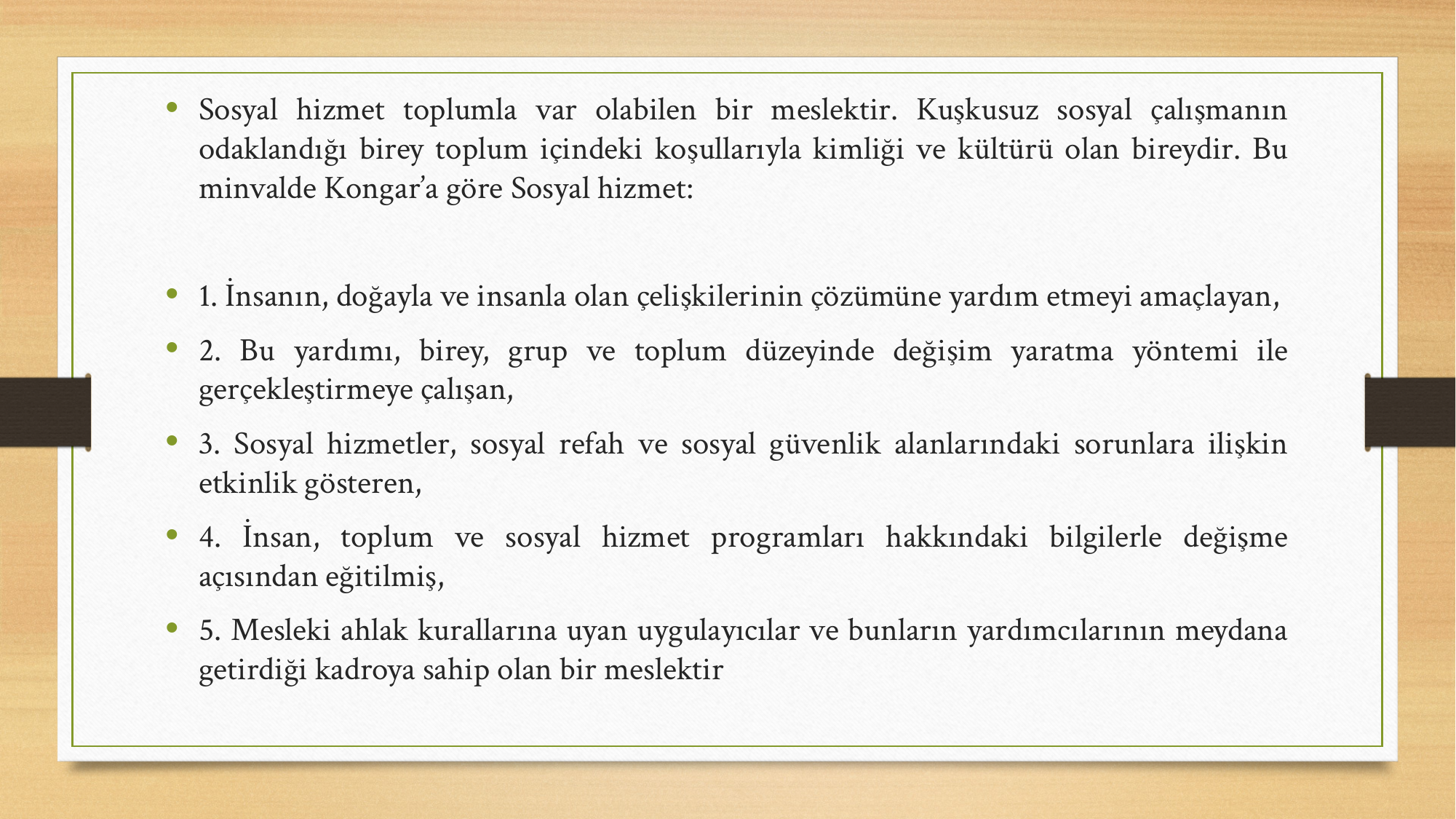

Sosyal hizmet toplumla var olabilen bir meslektir. Kuşkusuz sosyal çalışmanın odaklandığı birey toplum içindeki koşullarıyla kimliği ve kültürü olan bireydir. Bu minvalde Kongar’a göre Sosyal hizmet:

1. İnsanın, doğayla ve insanla olan çelişkilerinin çözümüne yardım etmeyi amaçlayan,
2. Bu yardımı, birey, grup ve toplum düzeyinde değişim yaratma yöntemi ile gerçekleştirmeye çalışan,
3. Sosyal hizmetler, sosyal refah ve sosyal güvenlik alanlarındaki sorunlara ilişkin etkinlik gösteren,
4. İnsan, toplum ve sosyal hizmet programları hakkındaki bilgilerle değişme açısından eğitilmiş,
5. Mesleki ahlak kurallarına uyan uygulayıcılar ve bunların yardımcılarının meydana getirdiği kadroya sahip olan bir meslektir